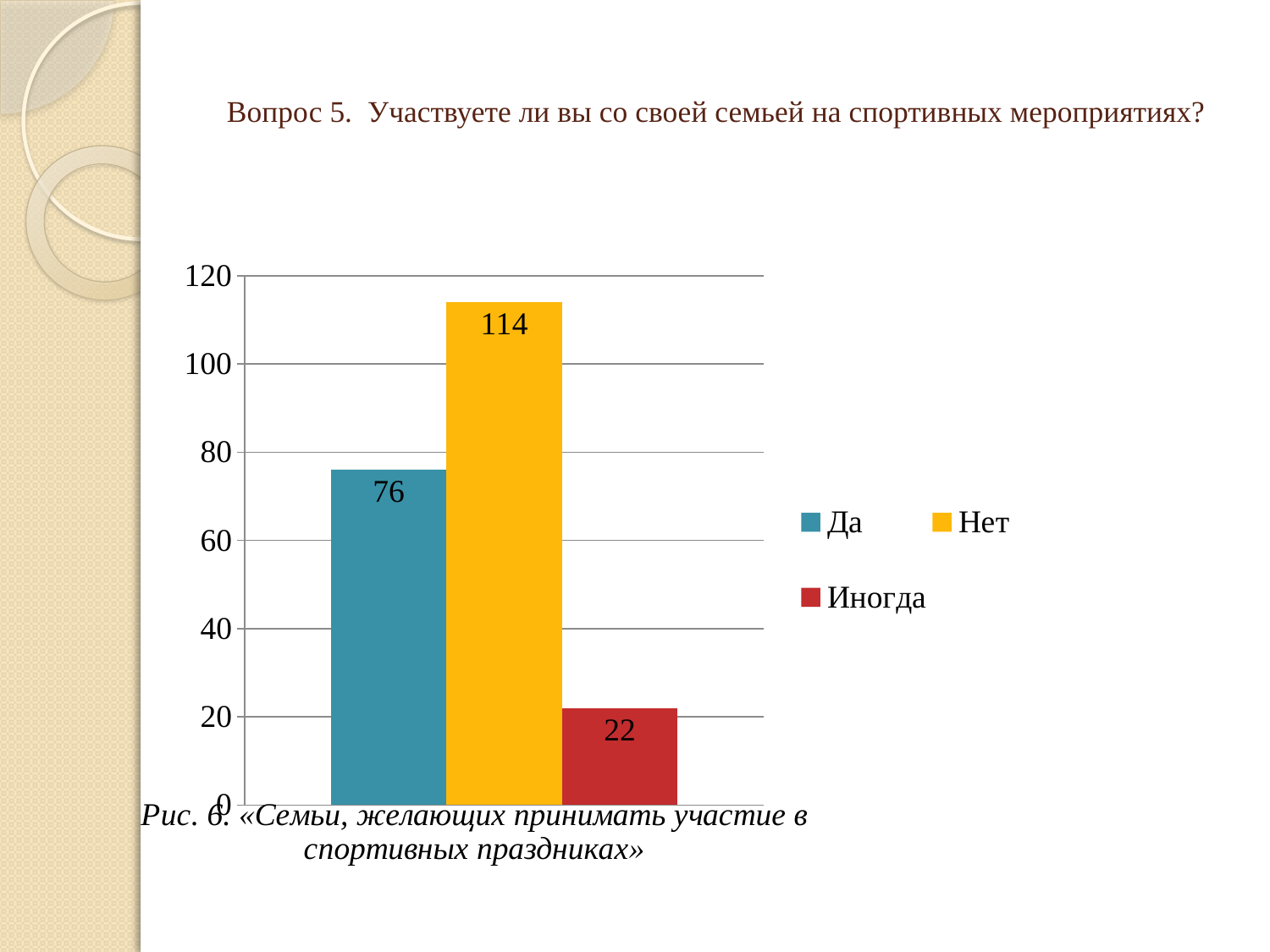

# Вопрос 5.  Участвуете ли вы со своей семьей на спортивных мероприятиях?

### Chart

| Category | Да | Нет | Иногда |
|---|---|---|---|
| Категория 1 | 76.0 | 114.0 | 22.0 |